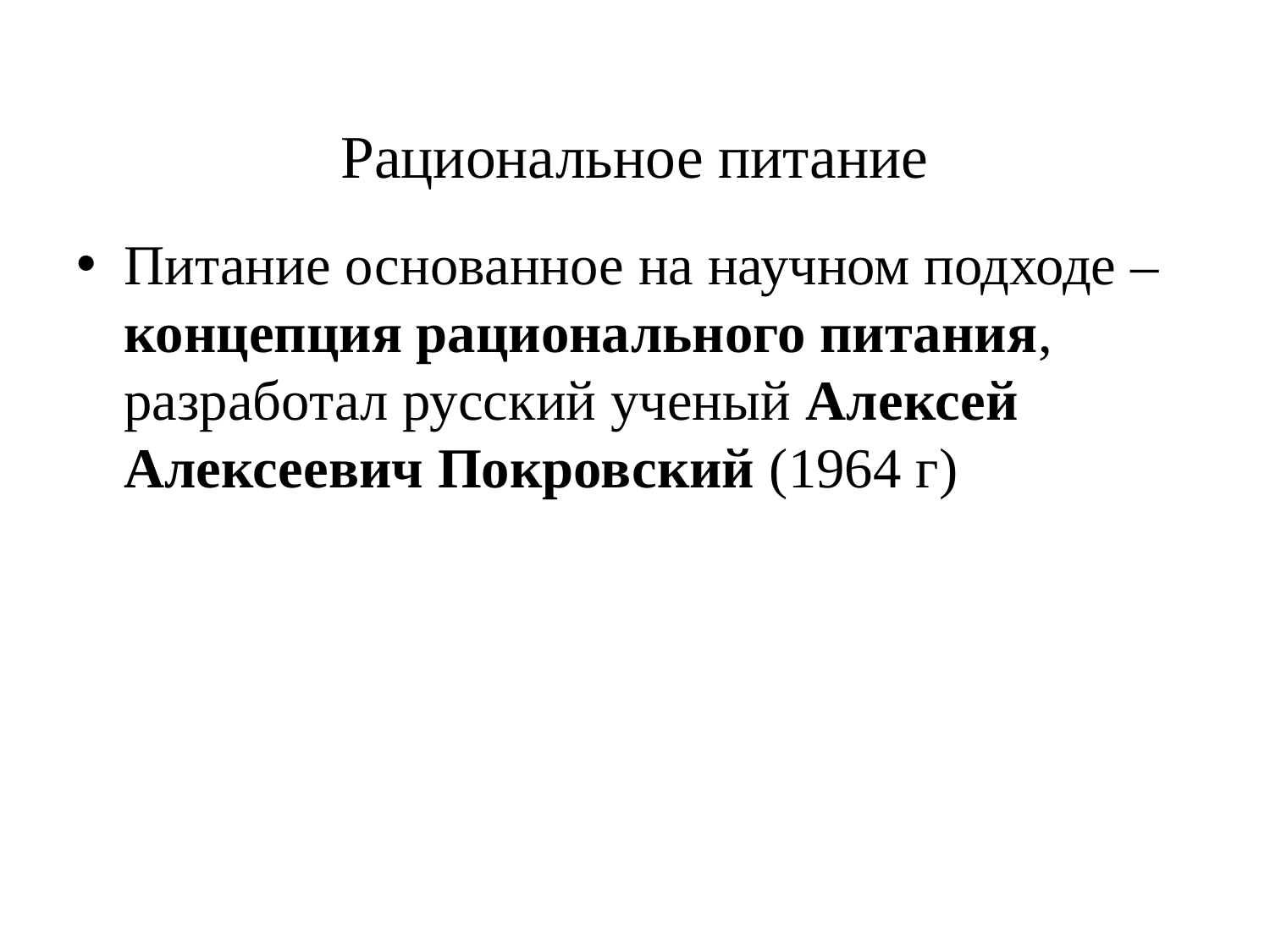

# Рациональное питание
Питание основанное на научном подходе – концепция рационального питания, разработал русский ученый Алексей Алексеевич Покровский (1964 г)